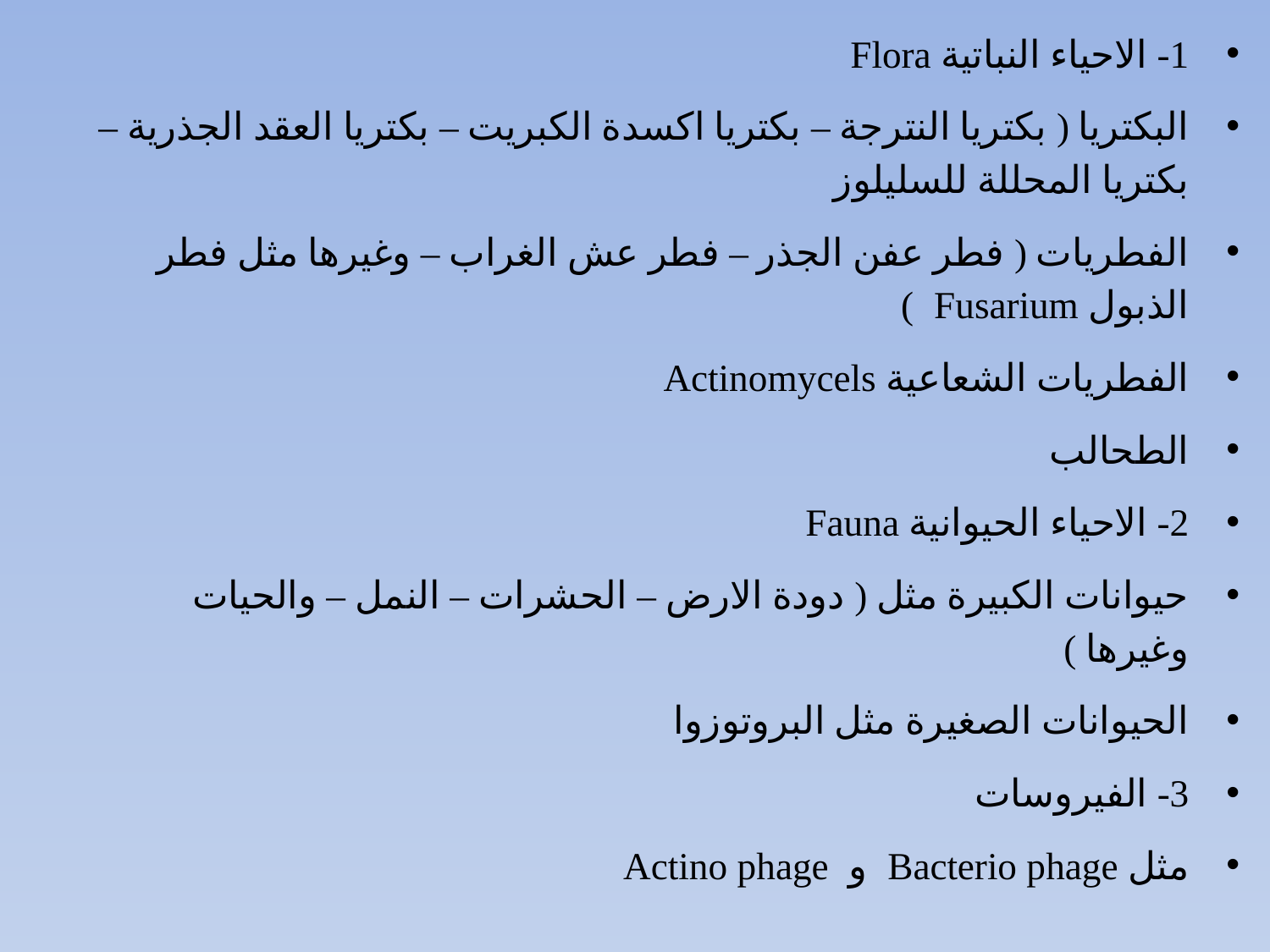

1- الاحياء النباتية Flora
البكتريا ( بكتريا النترجة – بكتريا اكسدة الكبريت – بكتريا العقد الجذرية – بكتريا المحللة للسليلوز
الفطريات ( فطر عفن الجذر – فطر عش الغراب – وغيرها مثل فطر الذبول Fusarium  )
الفطريات الشعاعية Actinomycels
الطحالب
2- الاحياء الحيوانية Fauna
حيوانات الكبيرة مثل ( دودة الارض – الحشرات – النمل – والحيات وغيرها )
الحيوانات الصغيرة مثل البروتوزوا
3- الفيروسات
مثل Bacterio phage  و  Actino phage

#